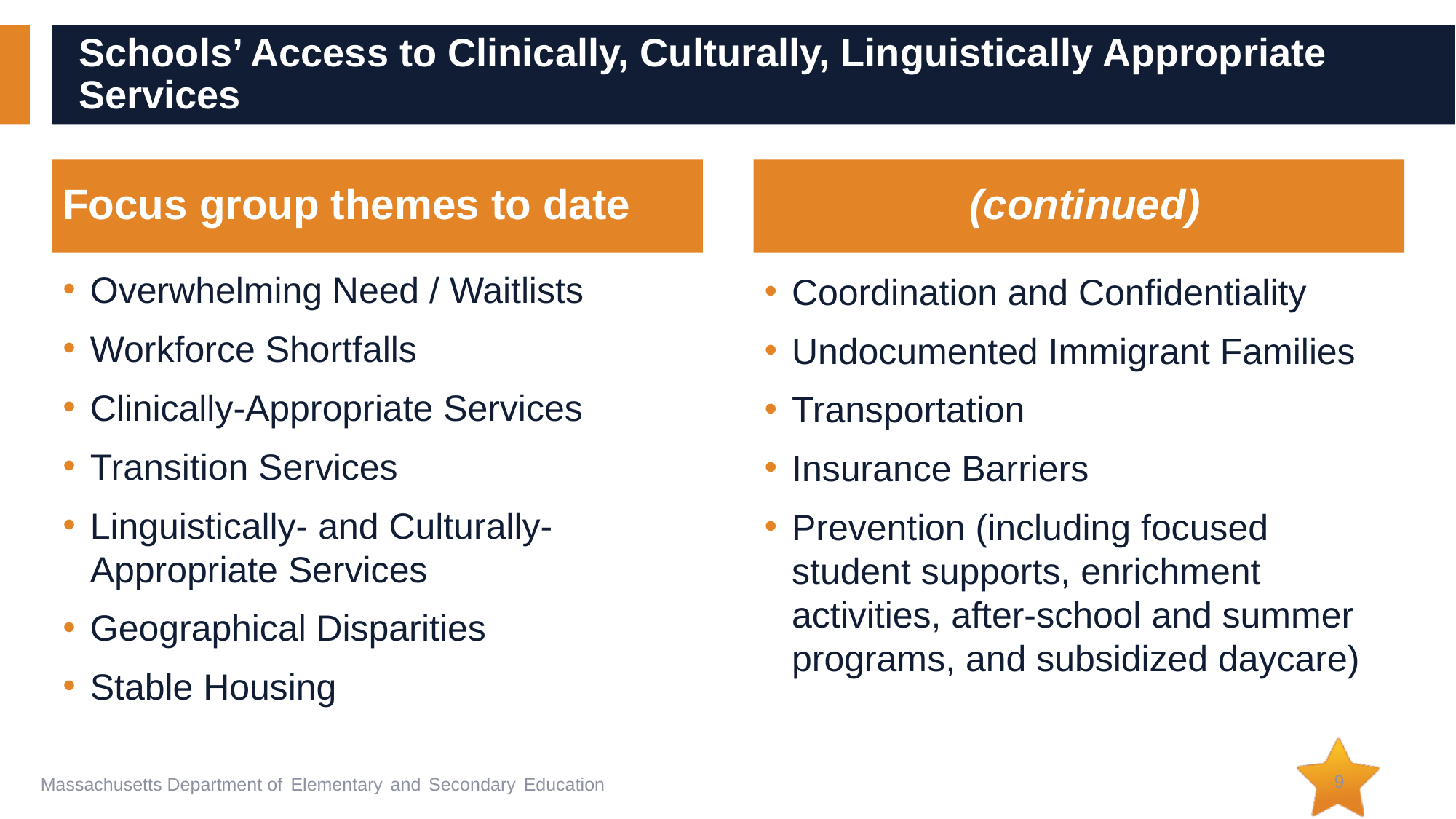

# Schools’ Access to Clinically, Culturally, Linguistically Appropriate Services
Focus group themes to date
 (continued)
Overwhelming Need / Waitlists
Workforce Shortfalls
Clinically-Appropriate Services
Transition Services
Linguistically- and Culturally-Appropriate Services
Geographical Disparities
Stable Housing

Coordination and Confidentiality
Undocumented Immigrant Families
Transportation
Insurance Barriers
Prevention (including focused student supports, enrichment activities, after-school and summer programs, and subsidized daycare)

9